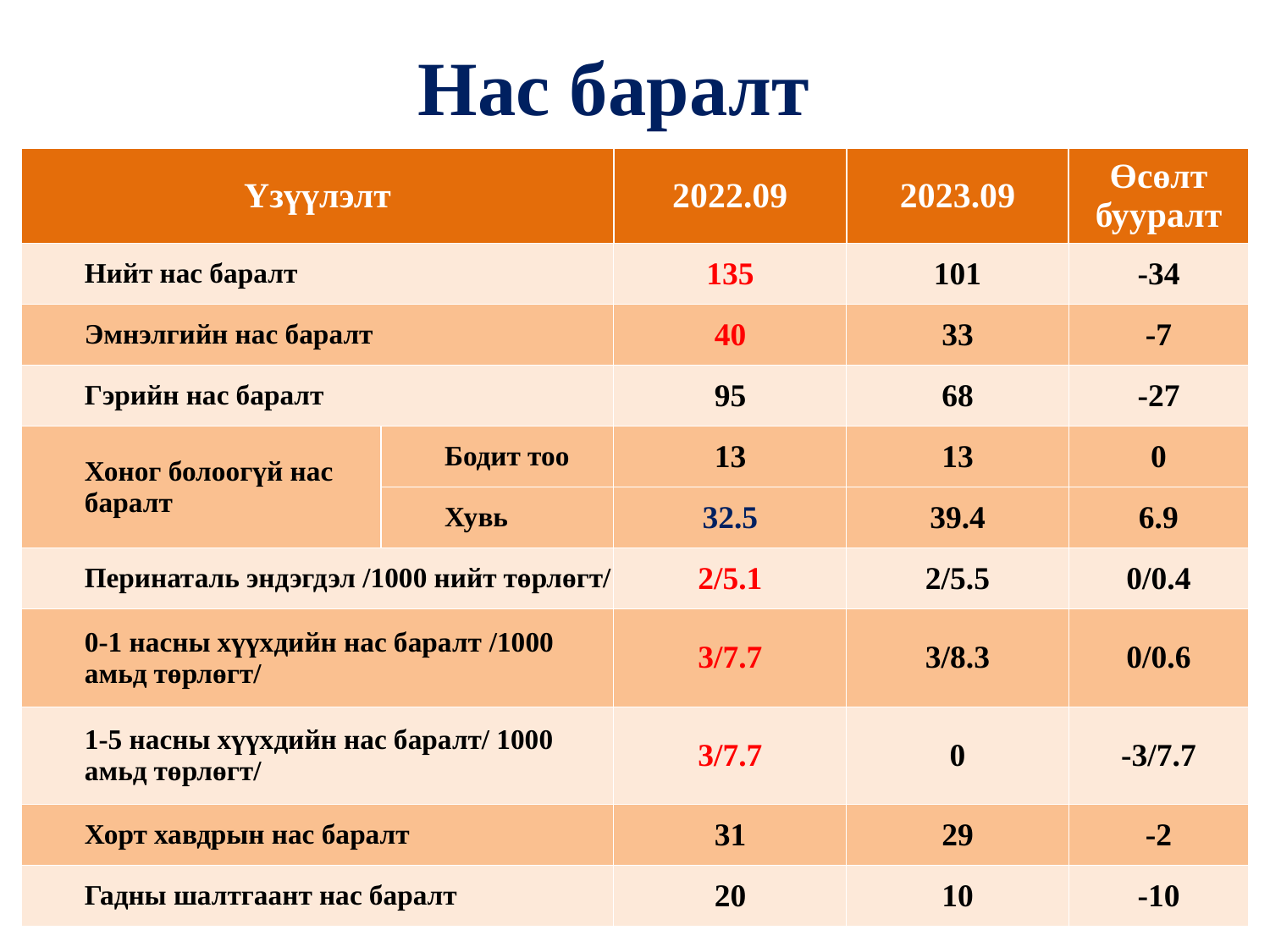

# Нас баралт
| Үзүүлэлт |  | 2022.09 | 2023.09 | Өсөлт бууралт |
| --- | --- | --- | --- | --- |
| Нийт нас баралт |  | 135 | 101 | -34 |
| Эмнэлгийн нас баралт |  | 40 | 33 | -7 |
| Гэрийн нас баралт |  | 95 | 68 | -27 |
| Хоног болоогүй нас баралт | Бодит тоо | 13 | 13 | 0 |
|  | Хувь | 32.5 | 39.4 | 6.9 |
| Перинаталь эндэгдэл /1000 нийт төрлөгт/ |  | 2/5.1 | 2/5.5 | 0/0.4 |
| 0-1 насны хүүхдийн нас баралт /1000 амьд төрлөгт/ |  | 3/7.7 | 3/8.3 | 0/0.6 |
| 1-5 насны хүүхдийн нас баралт/ 1000 амьд төрлөгт/ |  | 3/7.7 | 0 | -3/7.7 |
| Хорт хавдрын нас баралт |  | 31 | 29 | -2 |
| Гадны шалтгаант нас баралт |  | 20 | 10 | -10 |